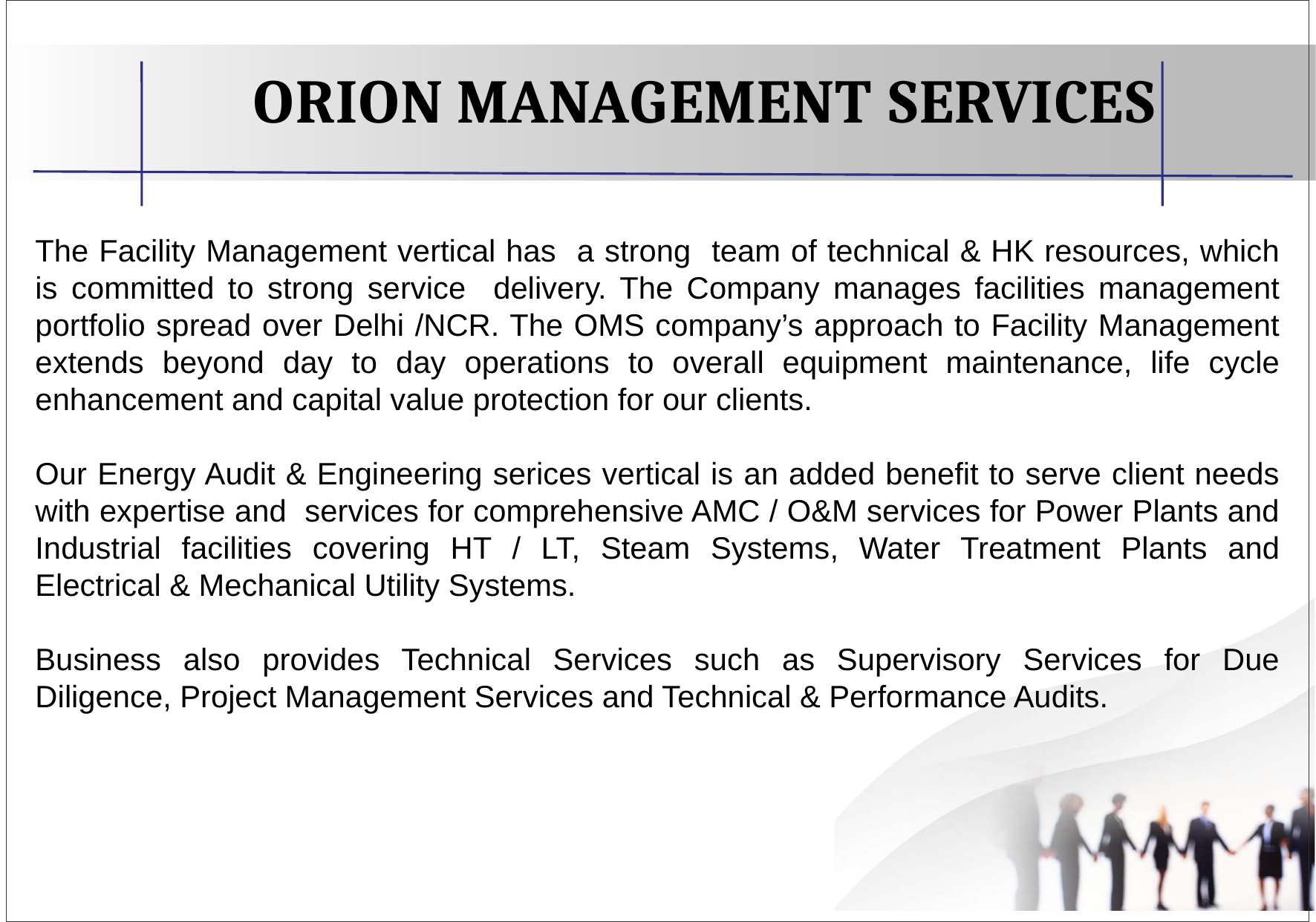

# Orion Management Services

The Facility Management vertical has  a strong  team of technical & HK resources, which is committed to strong service  delivery. The Company manages facilities management portfolio spread over Delhi /NCR. The OMS company’s approach to Facility Management extends beyond day to day operations to overall equipment maintenance, life cycle enhancement and capital value protection for our clients.

Our Energy Audit & Engineering serices vertical is an added benefit to serve client needs with expertise and  services for comprehensive AMC / O&M services for Power Plants and Industrial facilities covering HT / LT, Steam Systems, Water Treatment Plants and Electrical & Mechanical Utility Systems.

Business also provides Technical Services such as Supervisory Services for Due Diligence, Project Management Services and Technical & Performance Audits.